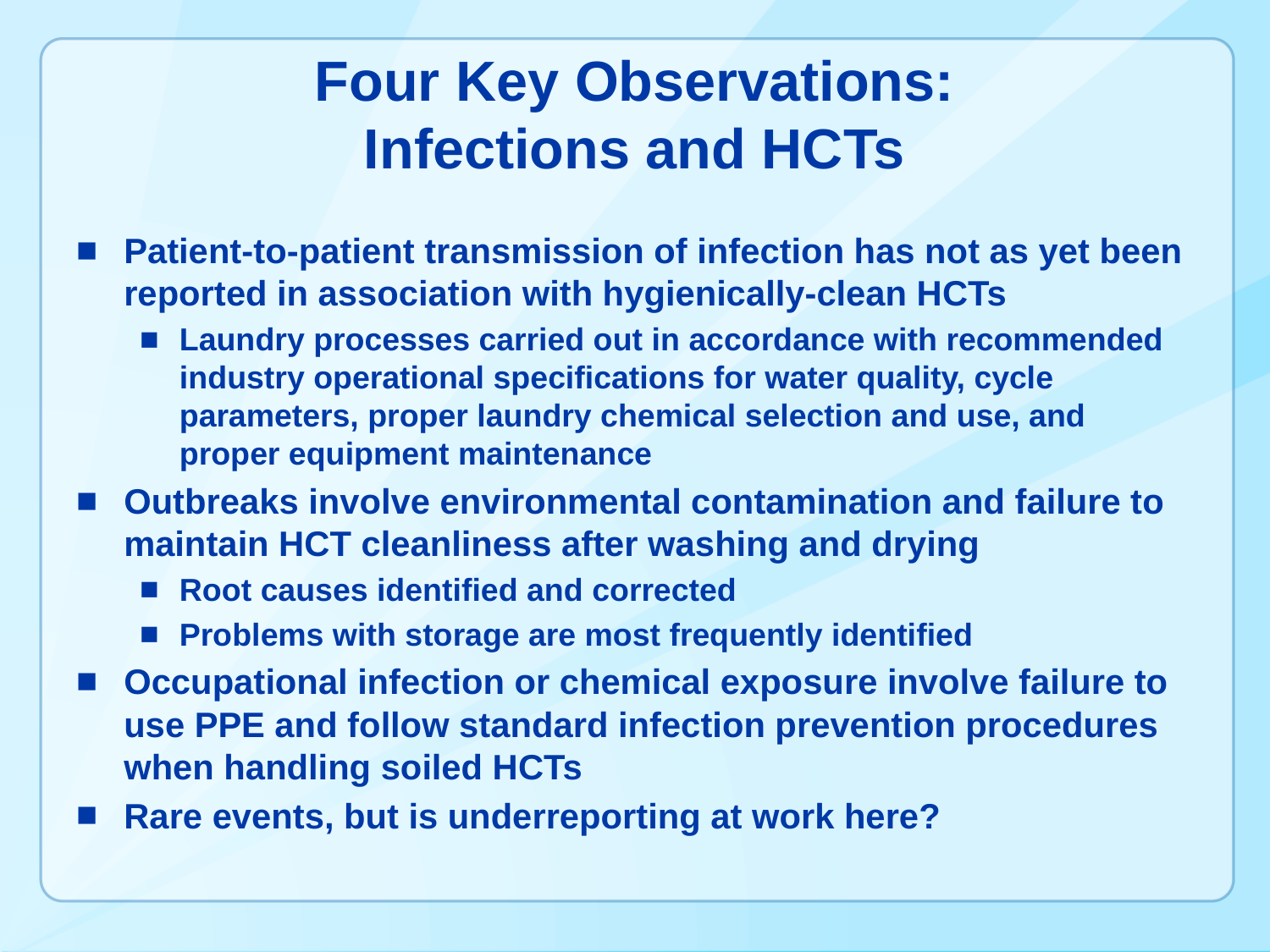

# Four Key Observations: Infections and HCTs
Patient-to-patient transmission of infection has not as yet been reported in association with hygienically-clean HCTs
Laundry processes carried out in accordance with recommended industry operational specifications for water quality, cycle parameters, proper laundry chemical selection and use, and proper equipment maintenance
Outbreaks involve environmental contamination and failure to maintain HCT cleanliness after washing and drying
Root causes identified and corrected
Problems with storage are most frequently identified
Occupational infection or chemical exposure involve failure to use PPE and follow standard infection prevention procedures when handling soiled HCTs
Rare events, but is underreporting at work here?